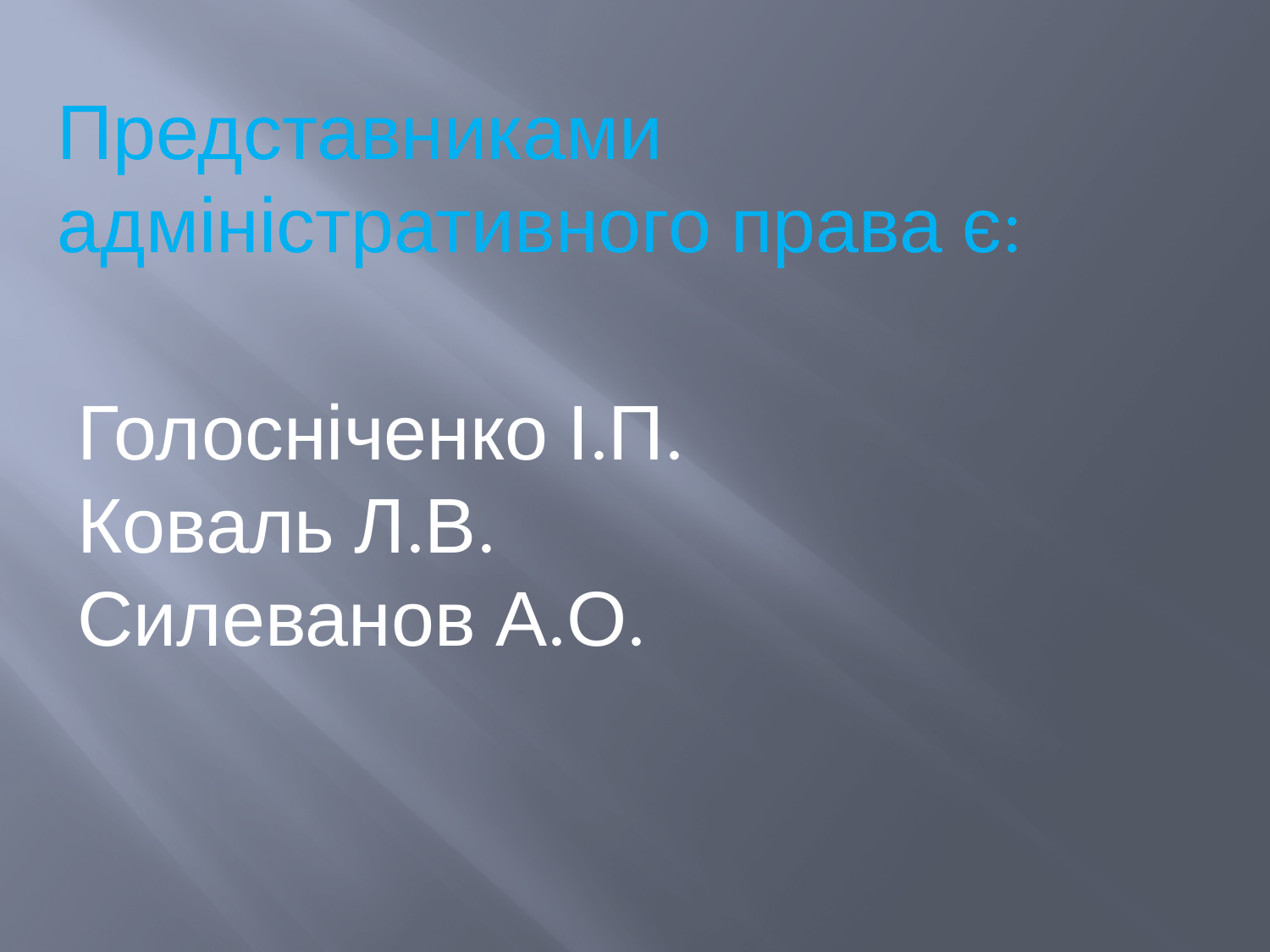

Представниками адміністративного права є:
Голосніченко І.П.
Коваль Л.В.
Силеванов А.О.